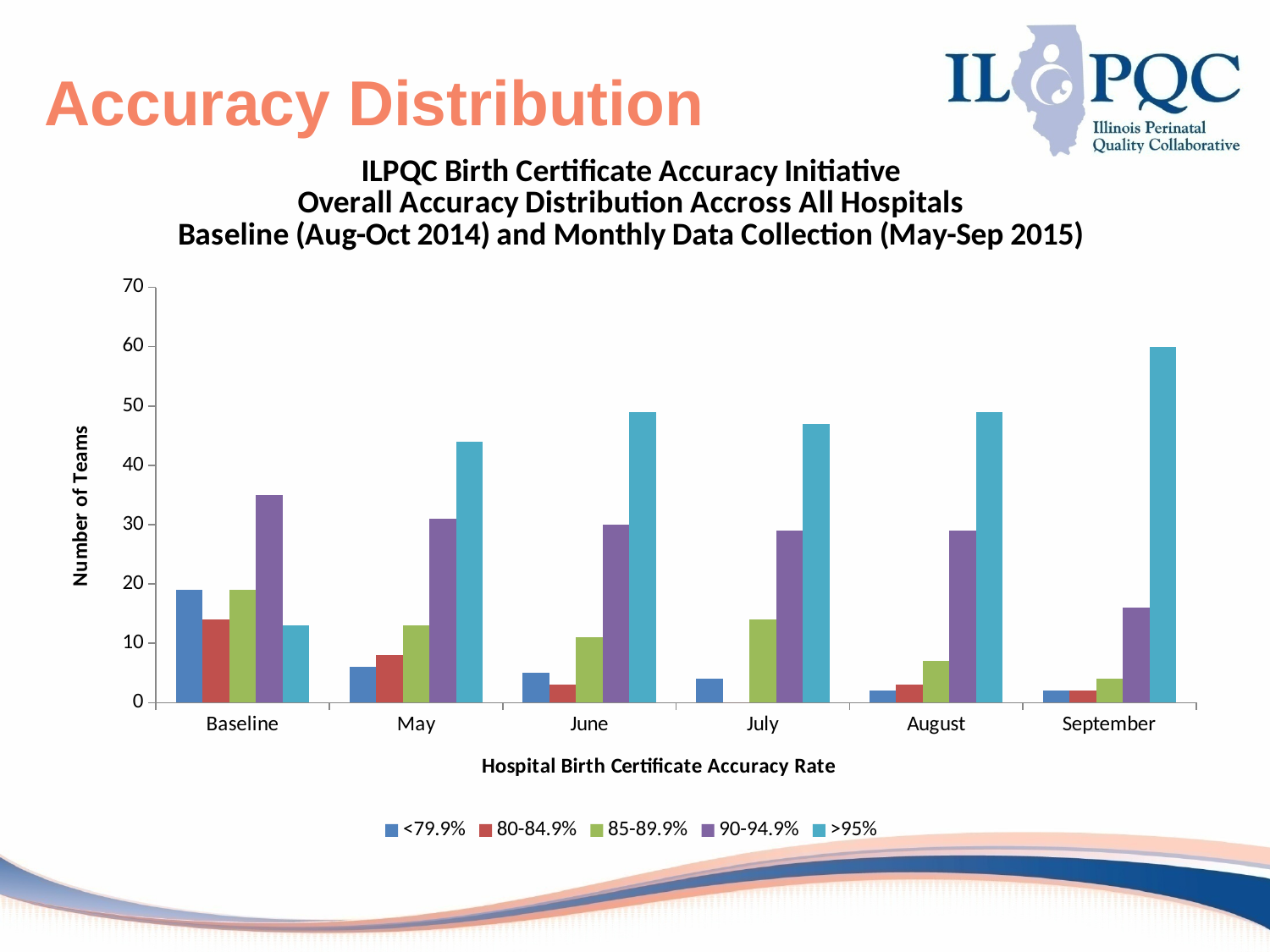

# Accuracy Distribution

### Chart: ILPQC Birth Certificate Accuracy Initiative
Overall Accuracy Distribution Accross All Hospitals
Baseline (Aug-Oct 2014) and Monthly Data Collection (May-Sep 2015)

| Category | <79.9% | 80-84.9% | 85-89.9% | 90-94.9% | >95% |
|---|---|---|---|---|---|
| Baseline | 19.0 | 14.0 | 19.0 | 35.0 | 13.0 |
| May | 6.0 | 8.0 | 13.0 | 31.0 | 44.0 |
| June | 5.0 | 3.0 | 11.0 | 30.0 | 49.0 |
| July | 4.0 | 0.0 | 14.0 | 29.0 | 47.0 |
| August | 2.0 | 3.0 | 7.0 | 29.0 | 49.0 |
| September | 2.0 | 2.0 | 4.0 | 16.0 | 60.0 |